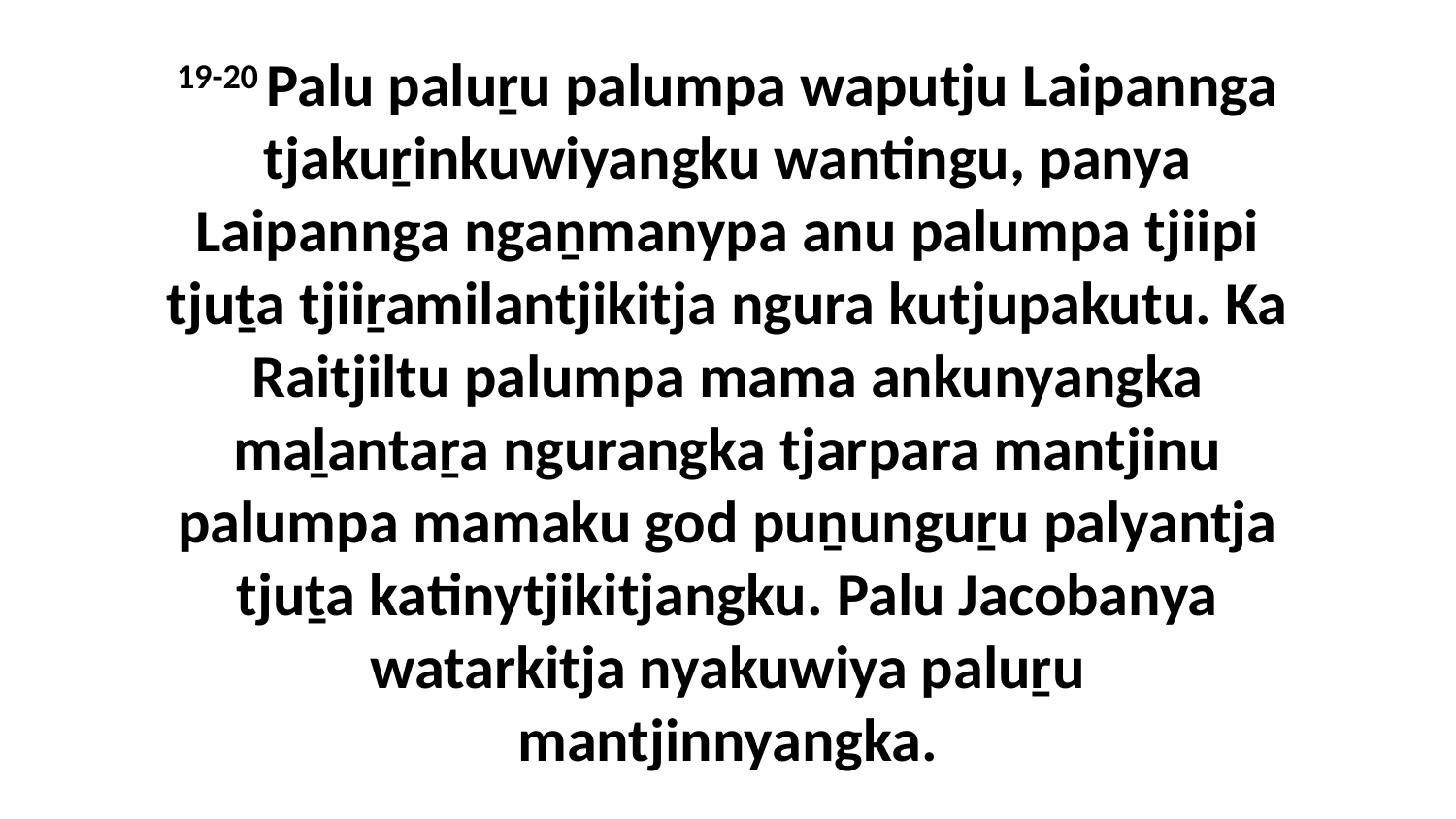

19-20 Palu paluṟu palumpa waputju Laipannga tjakuṟinkuwiyangku wantingu, panya Laipannga ngaṉmanypa anu palumpa tjiipi tjuṯa tjiiṟamilantjikitja ngura kutjupakutu. Ka Raitjiltu palumpa mama ankunyangka maḻantaṟa ngurangka tjarpara mantjinu palumpa mamaku god puṉunguṟu palyantja tjuṯa katinytjikitjangku. Palu Jacobanya watarkitja nyakuwiya paluṟu mantjinnyangka.